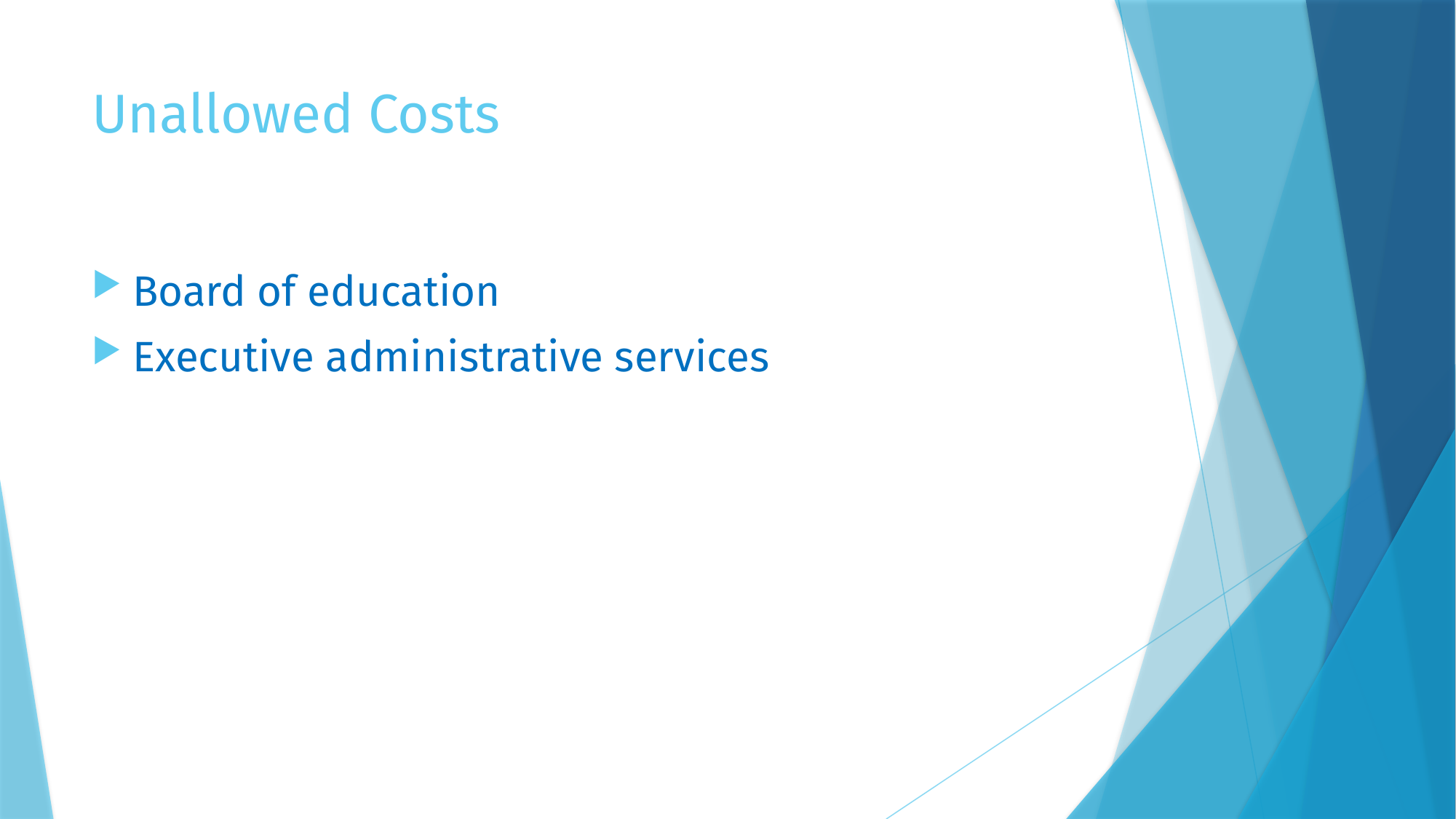

# Unallowed Costs
Board of education
Executive administrative services